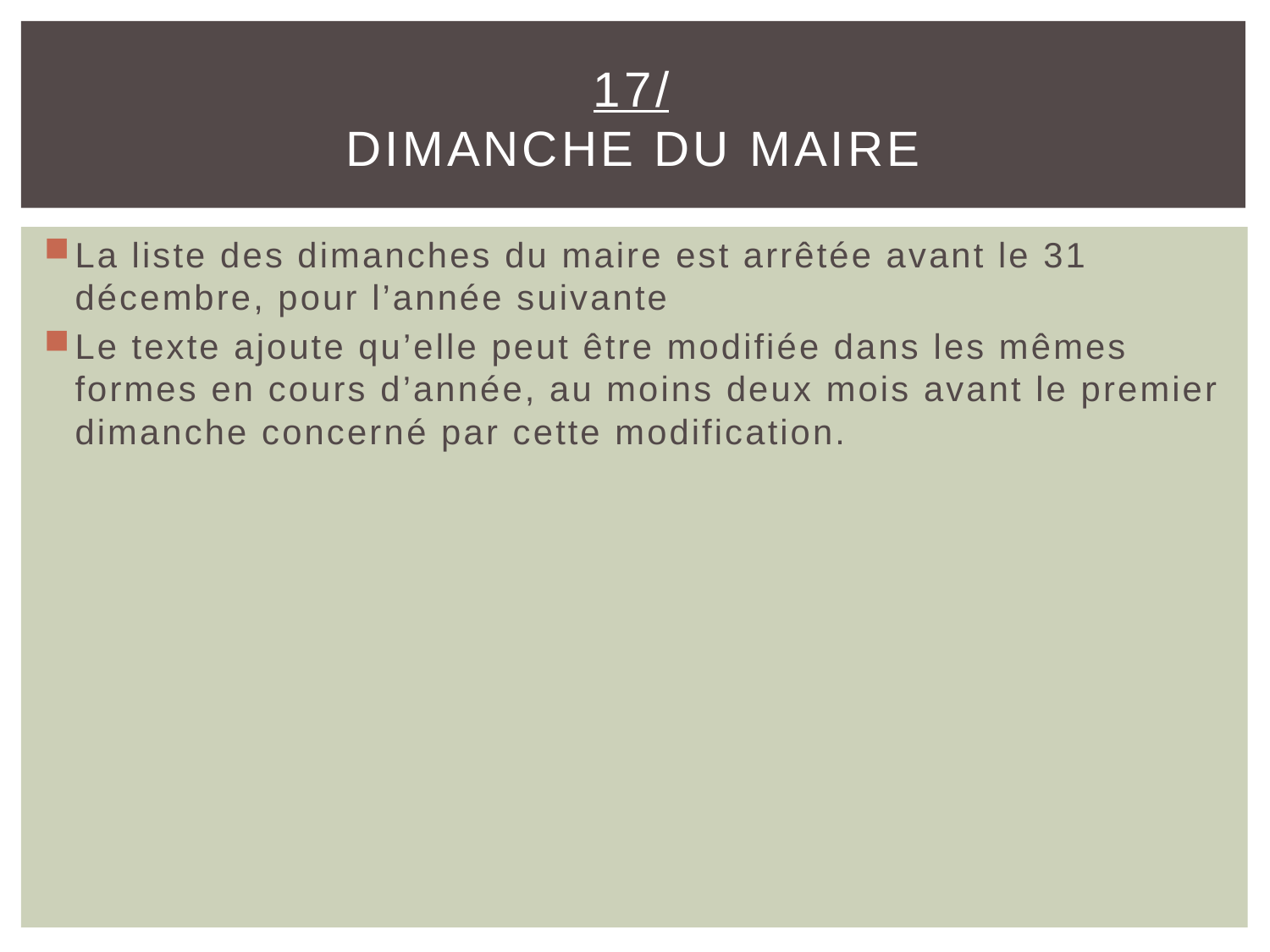

# 17/ dimanche du maire
La liste des dimanches du maire est arrêtée avant le 31 décembre, pour l’année suivante
Le texte ajoute qu’elle peut être modifiée dans les mêmes formes en cours d’année, au moins deux mois avant le premier dimanche concerné par cette modification.